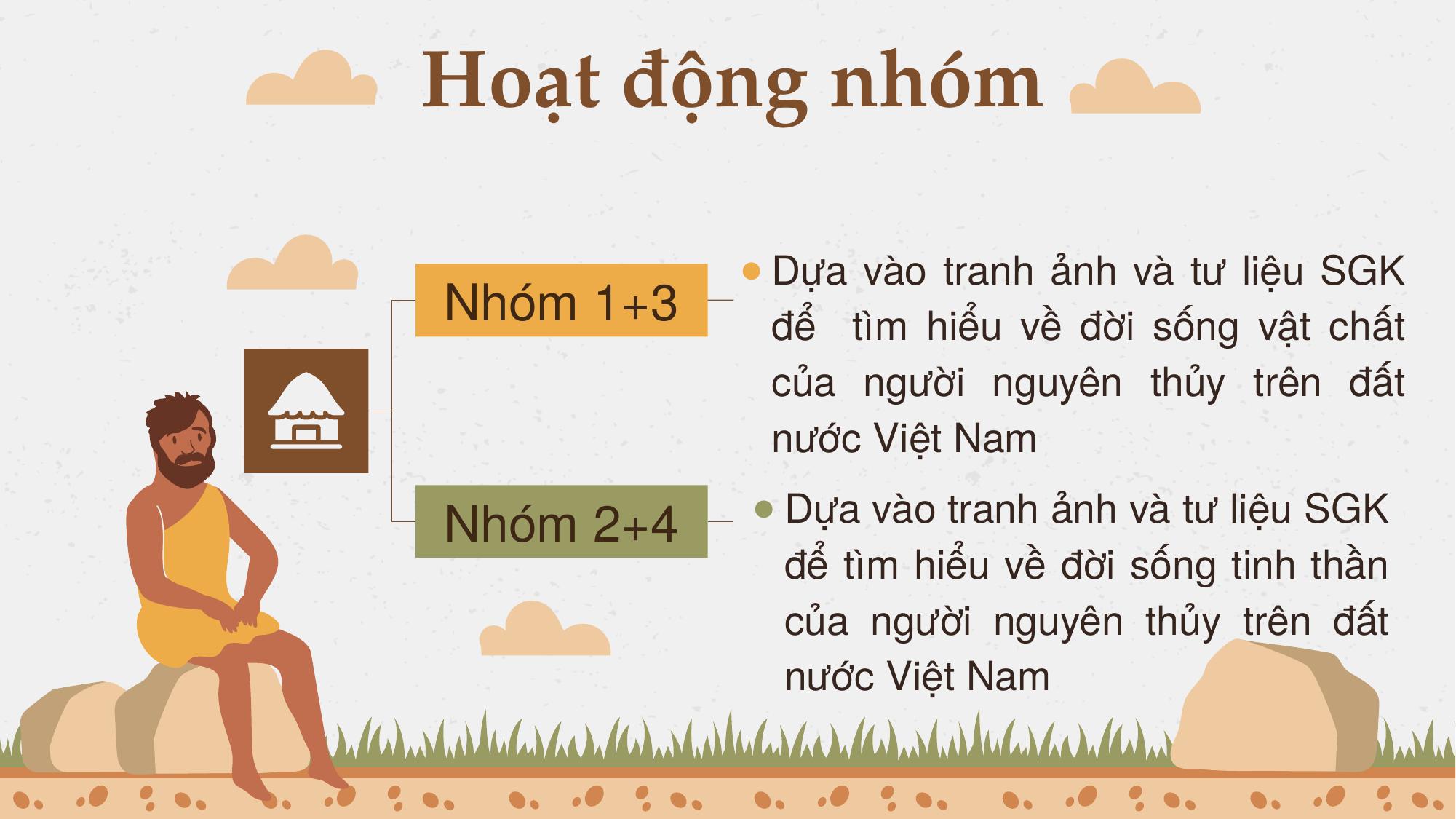

# Hoạt động nhóm

Nhóm 1+3
Dựa vào tranh ảnh và tư liệu SGK để  tìm hiểu về đời sống vật chất của người nguyên thủy trên đất nước Việt Nam

Nhóm 2+4
Dựa vào tranh ảnh và tư liệu SGK để tìm hiểu về đời sống tinh thần của người nguyên thủy trên đất nước Việt Nam